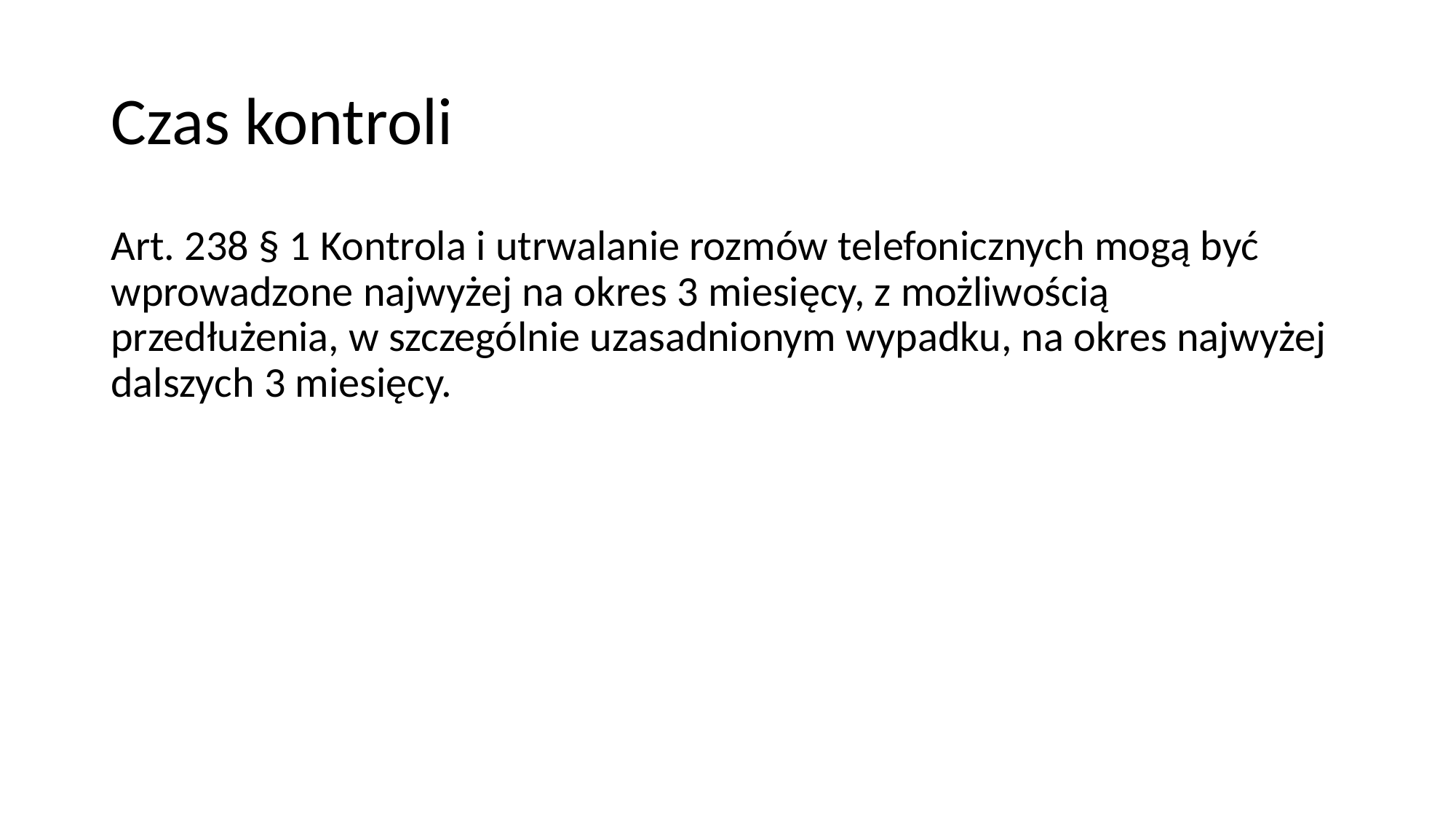

# Czas kontroli
Art. 238 § 1 Kontrola i utrwalanie rozmów telefonicznych mogą być wprowadzone najwyżej na okres 3 miesięcy, z możliwością przedłużenia, w szczególnie uzasadnionym wypadku, na okres najwyżej dalszych 3 miesięcy.